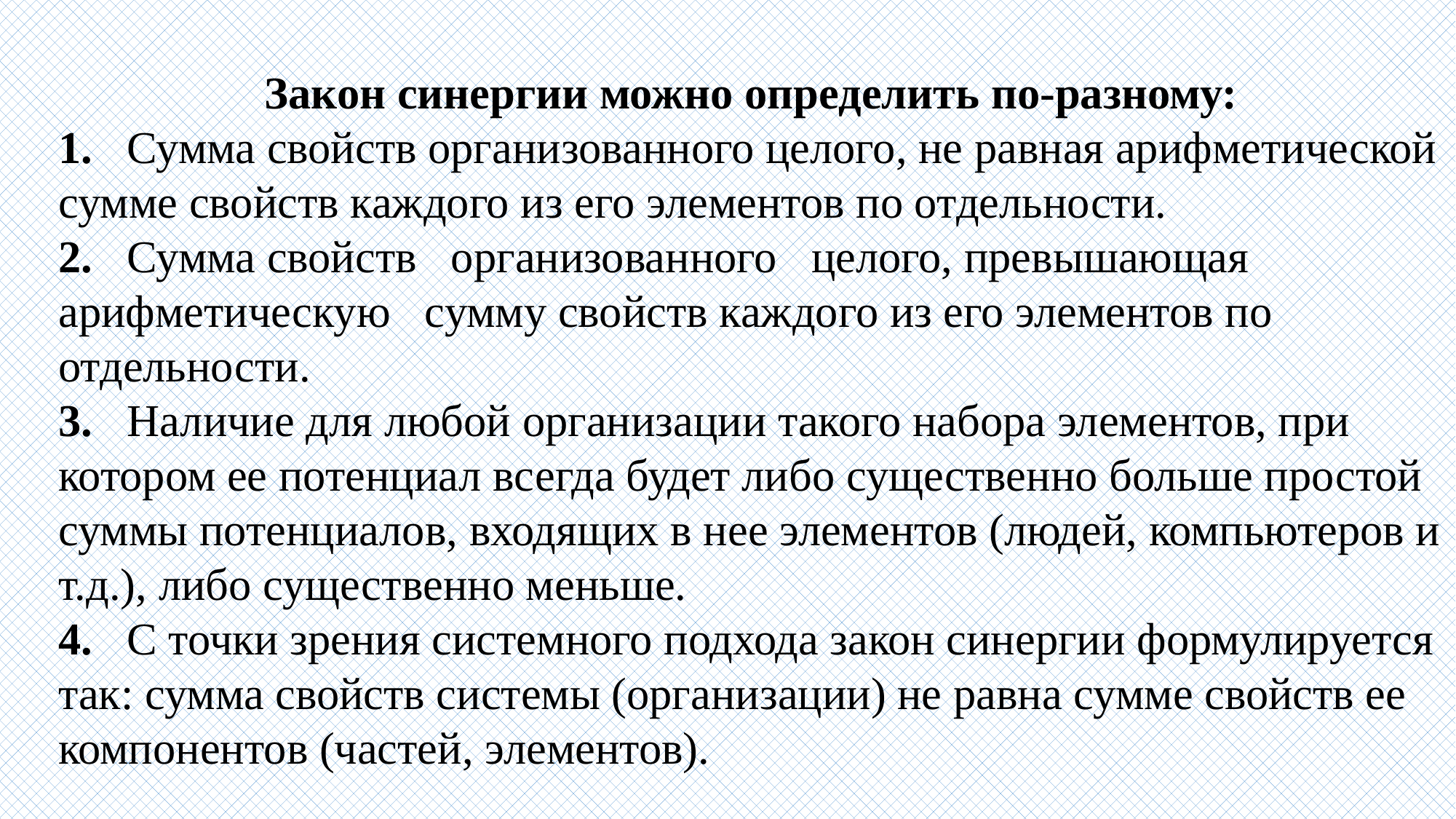

Закон синергии можно определить по-разному:
1.   Сумма свойств организованного целого, не равная арифметической сумме свойств каждого из его элементов по отдельности.
2.   Сумма свойств   организованного   целого, превышающая   арифметическую   сумму свойств каждого из его элементов по отдельности.
3.   Наличие для любой организации такого набора элементов, при котором ее потенциал всегда будет либо существенно больше простой суммы потенциалов, входящих в нее элементов (людей, компьютеров и т.д.), либо существенно меньше.
4.   С точки зрения системного подхода закон синергии формулируется так: сумма свойств системы (организации) не равна сумме свойств ее компонентов (частей, элементов).